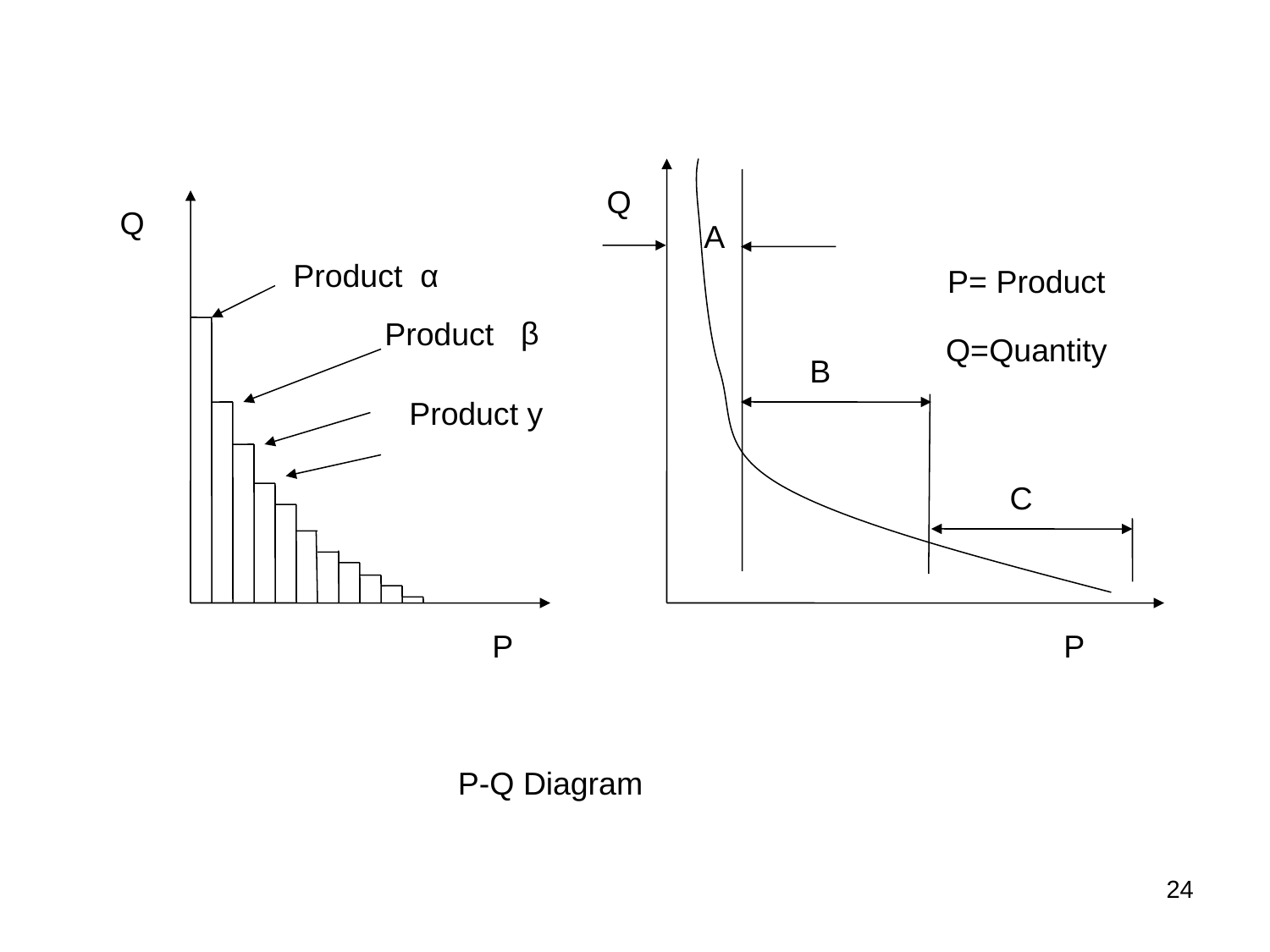

Q

Q
A

Product  α
P= Product

Product
β
Q=Quantity

B
Product y

C

P
P
P-Q Diagram
24